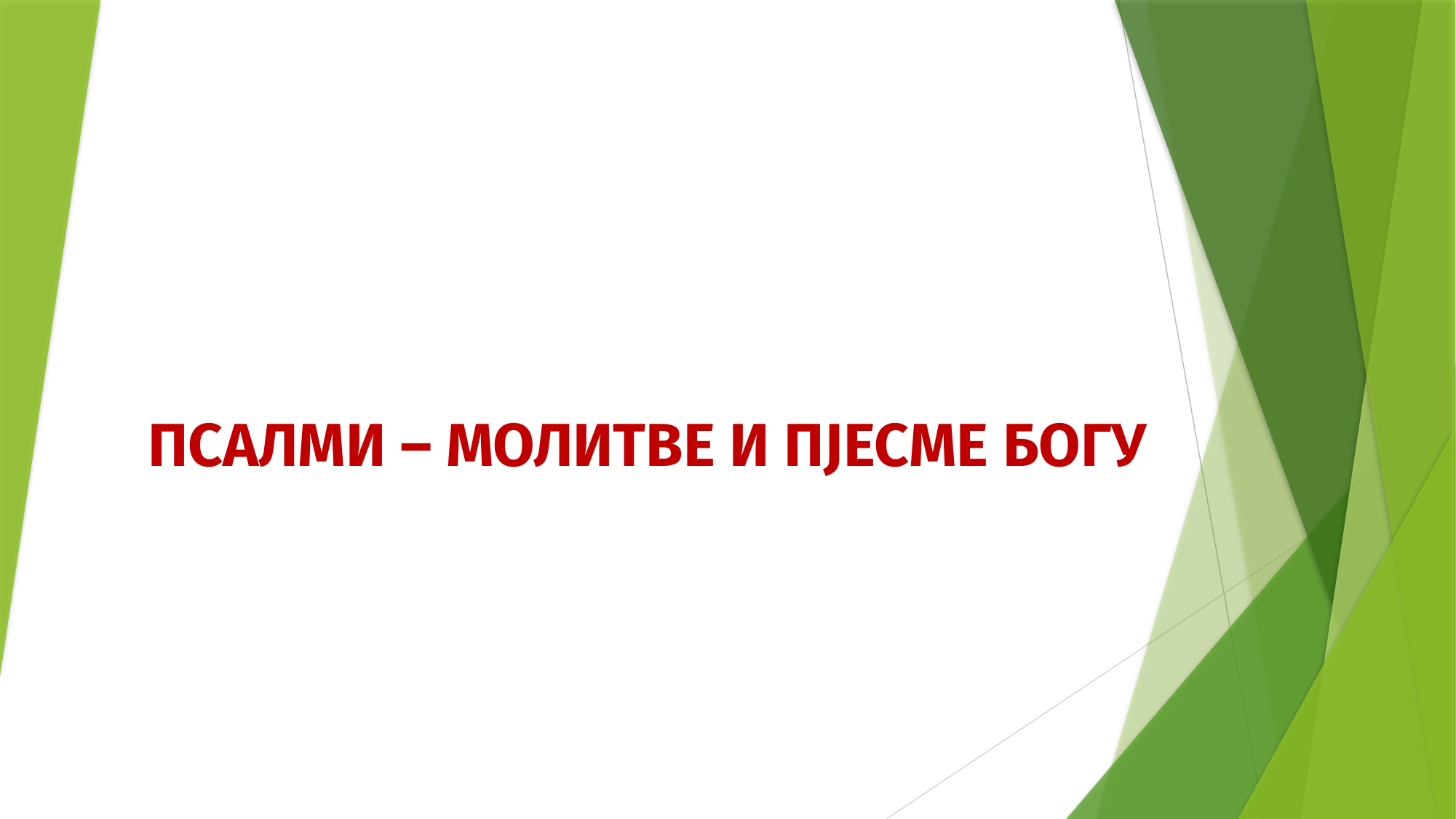

# ПСАЛМИ – МОЛИТВЕ И ПЈЕСМЕ БОГУ